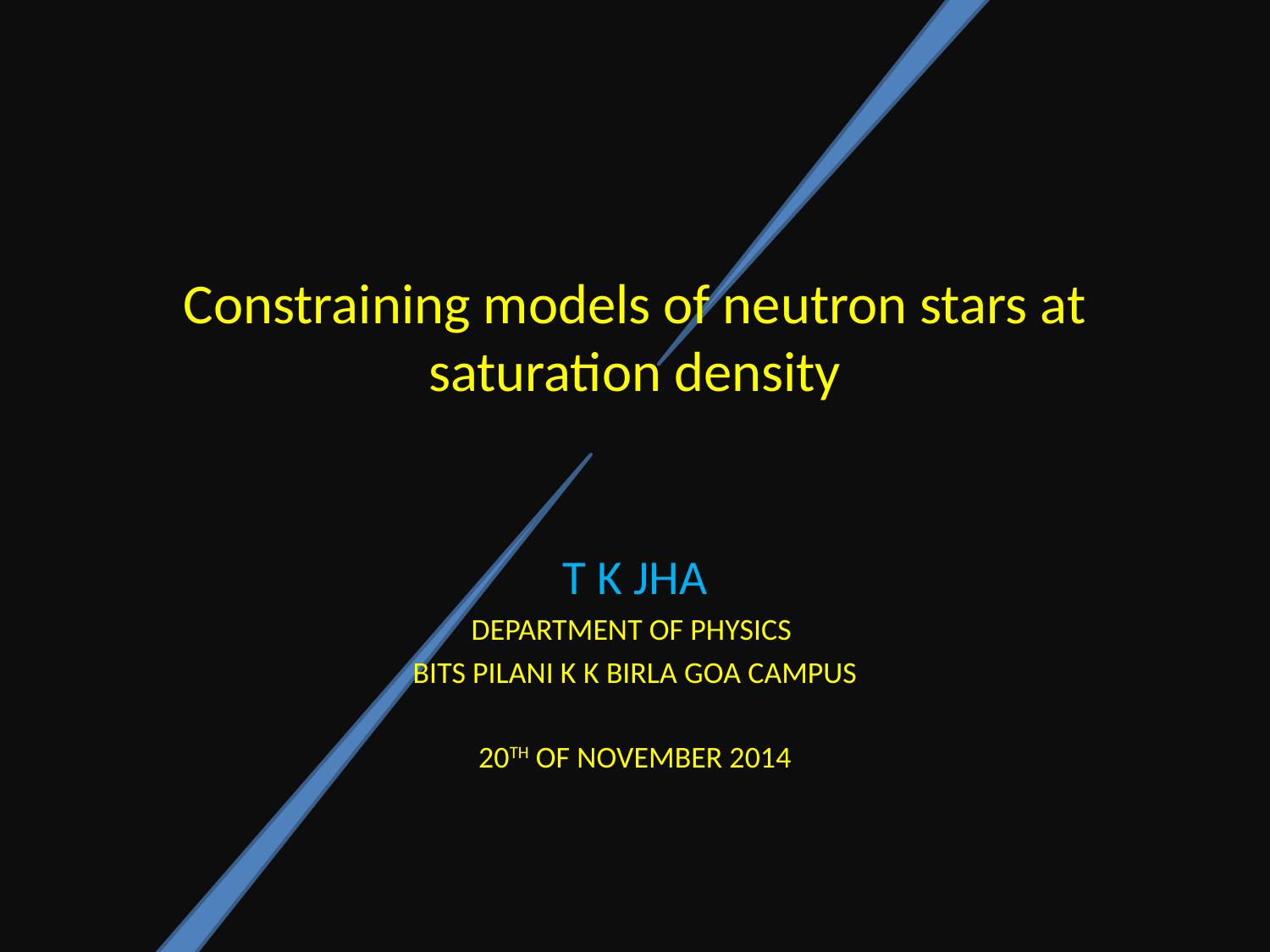

# Constraining models of neutron stars at saturation density

T K JHA
DEPARTMENT OF PHYSICS
BITS PILANI K K BIRLA GOA CAMPUS

20TH OF NOVEMBER 2014